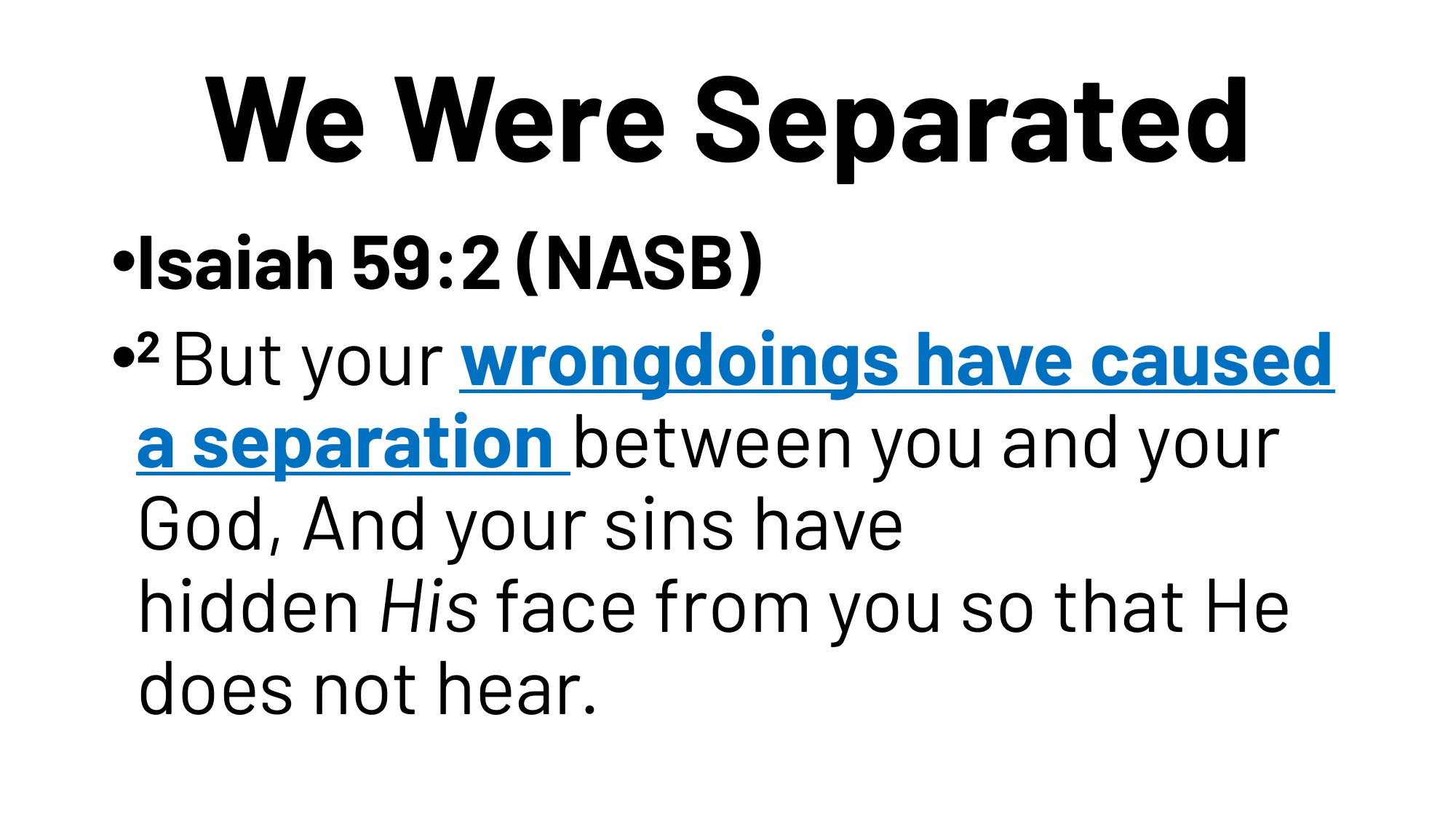

# We Were Separated
Isaiah 59:2 (NASB)
2 But your wrongdoings have caused a separation between you and your God, And your sins have hidden His face from you so that He does not hear.